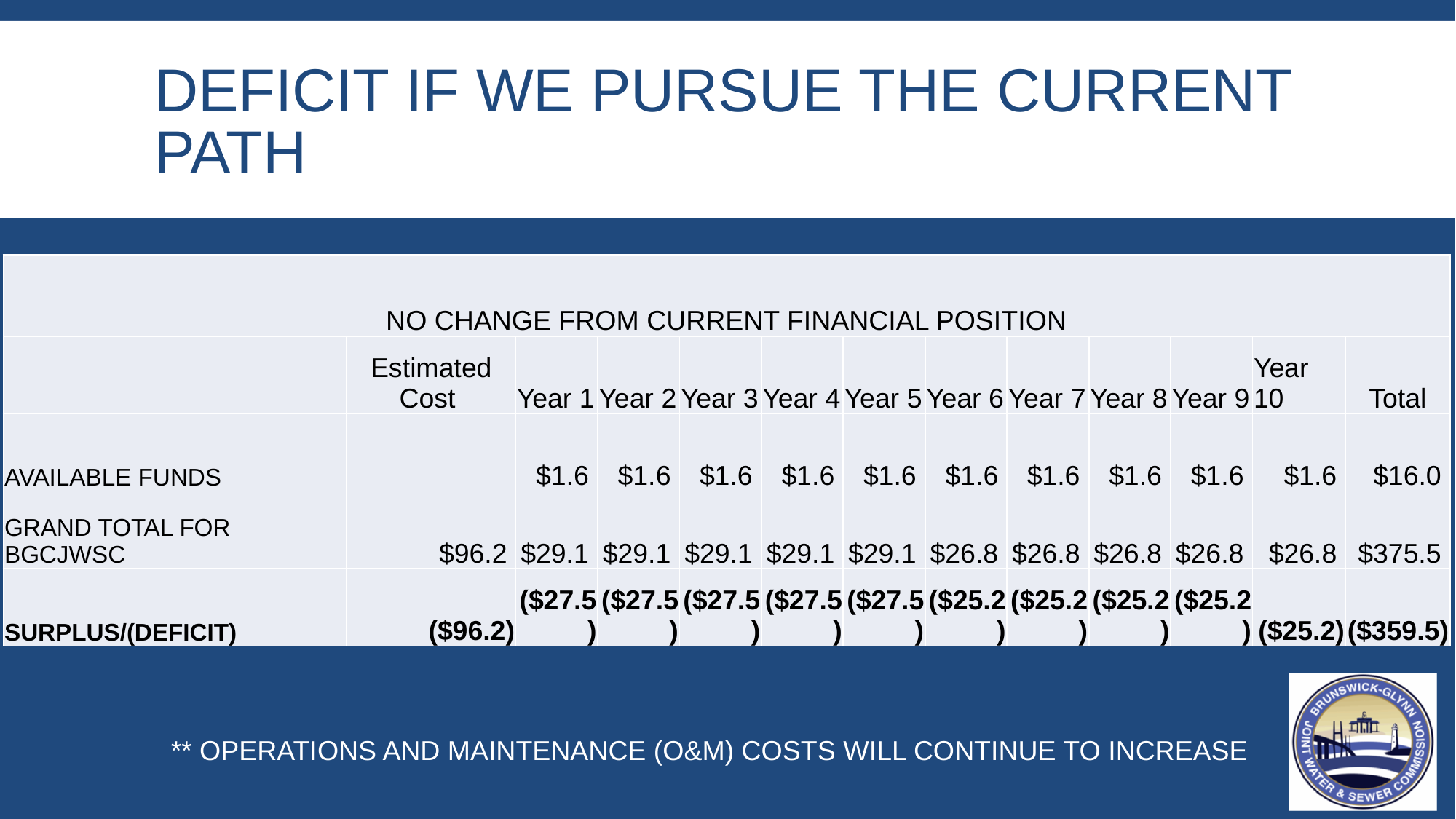

# Deficit if we pursue the current path
| NO CHANGE FROM CURRENT FINANCIAL POSITION |  |  |  |  |  |  |  |  |  |  |  |  |
| --- | --- | --- | --- | --- | --- | --- | --- | --- | --- | --- | --- | --- |
|  | Estimated Cost | Year 1 | Year 2 | Year 3 | Year 4 | Year 5 | Year 6 | Year 7 | Year 8 | Year 9 | Year 10 | Total |
| AVAILABLE FUNDS |  | $1.6 | $1.6 | $1.6 | $1.6 | $1.6 | $1.6 | $1.6 | $1.6 | $1.6 | $1.6 | $16.0 |
| GRAND TOTAL FOR BGCJWSC | $96.2 | $29.1 | $29.1 | $29.1 | $29.1 | $29.1 | $26.8 | $26.8 | $26.8 | $26.8 | $26.8 | $375.5 |
| SURPLUS/(DEFICIT) | ($96.2) | ($27.5) | ($27.5) | ($27.5) | ($27.5) | ($27.5) | ($25.2) | ($25.2) | ($25.2) | ($25.2) | ($25.2) | ($359.5) |
** OPERATIONS AND MAINTENANCE (O&M) COSTS WILL CONTINUE TO INCREASE